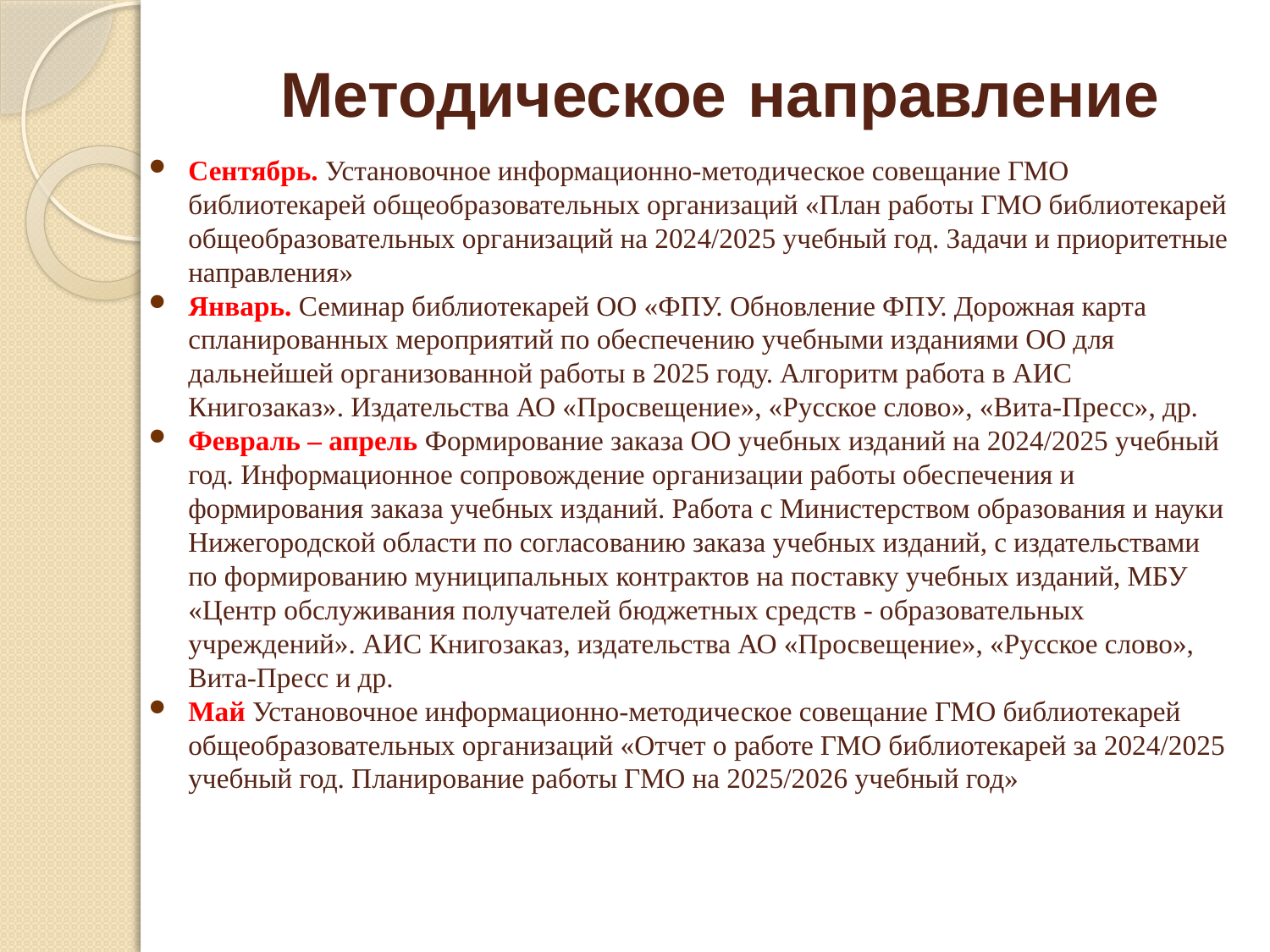

# Методическое направление
Сентябрь. Установочное информационно-методическое совещание ГМО библиотекарей общеобразовательных организаций «План работы ГМО библиотекарей общеобразовательных организаций на 2024/2025 учебный год. Задачи и приоритетные направления»
Январь. Семинар библиотекарей ОО «ФПУ. Обновление ФПУ. Дорожная карта  спланированных мероприятий по обеспечению учебными изданиями ОО для дальнейшей организованной работы в 2025 году. Алгоритм работа в АИС Книгозаказ». Издательства АО «Просвещение», «Русское слово», «Вита-Пресс», др.
Февраль – апрель Формирование заказа ОО учебных изданий на 2024/2025 учебный год. Информационное сопровождение организации работы обеспечения и формирования заказа учебных изданий. Работа с Министерством образования и науки Нижегородской области по согласованию заказа учебных изданий, с издательствами по формированию муниципальных контрактов на поставку учебных изданий, МБУ «Центр обслуживания получателей бюджетных средств - образовательных учреждений». АИС Книгозаказ, издательства АО «Просвещение», «Русское слово», Вита-Пресс и др.
Май Установочное информационно-методическое совещание ГМО библиотекарей общеобразовательных организаций «Отчет о работе ГМО библиотекарей за 2024/2025 учебный год. Планирование работы ГМО на 2025/2026 учебный год»